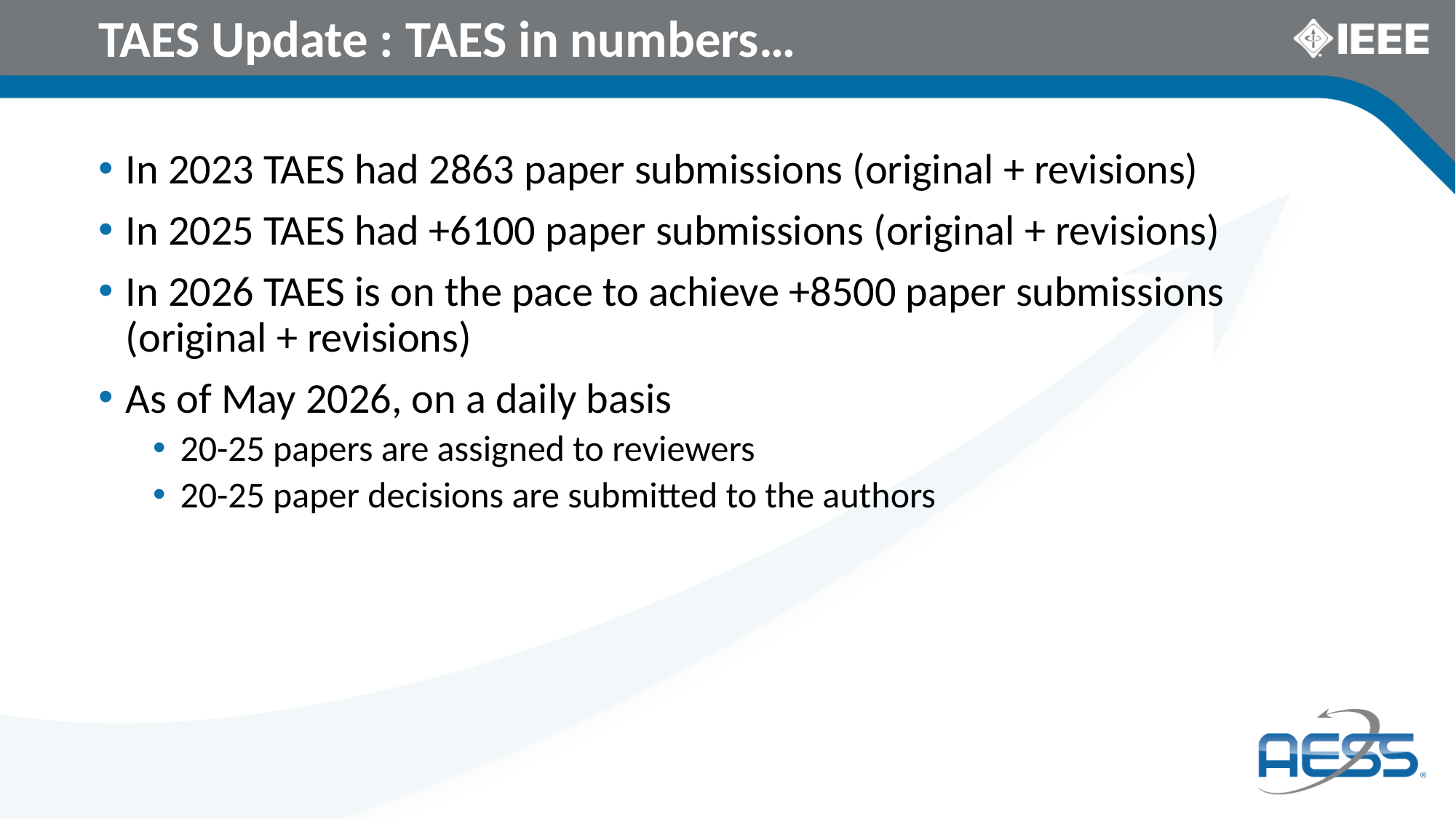

# TAES Update : TAES in numbers…
In 2023 TAES had 2863 paper submissions (original + revisions)
In 2025 TAES had +6100 paper submissions (original + revisions)
In 2026 TAES is on the pace to achieve +8500 paper submissions (original + revisions)
As of May 2026, on a daily basis
20-25 papers are assigned to reviewers
20-25 paper decisions are submitted to the authors